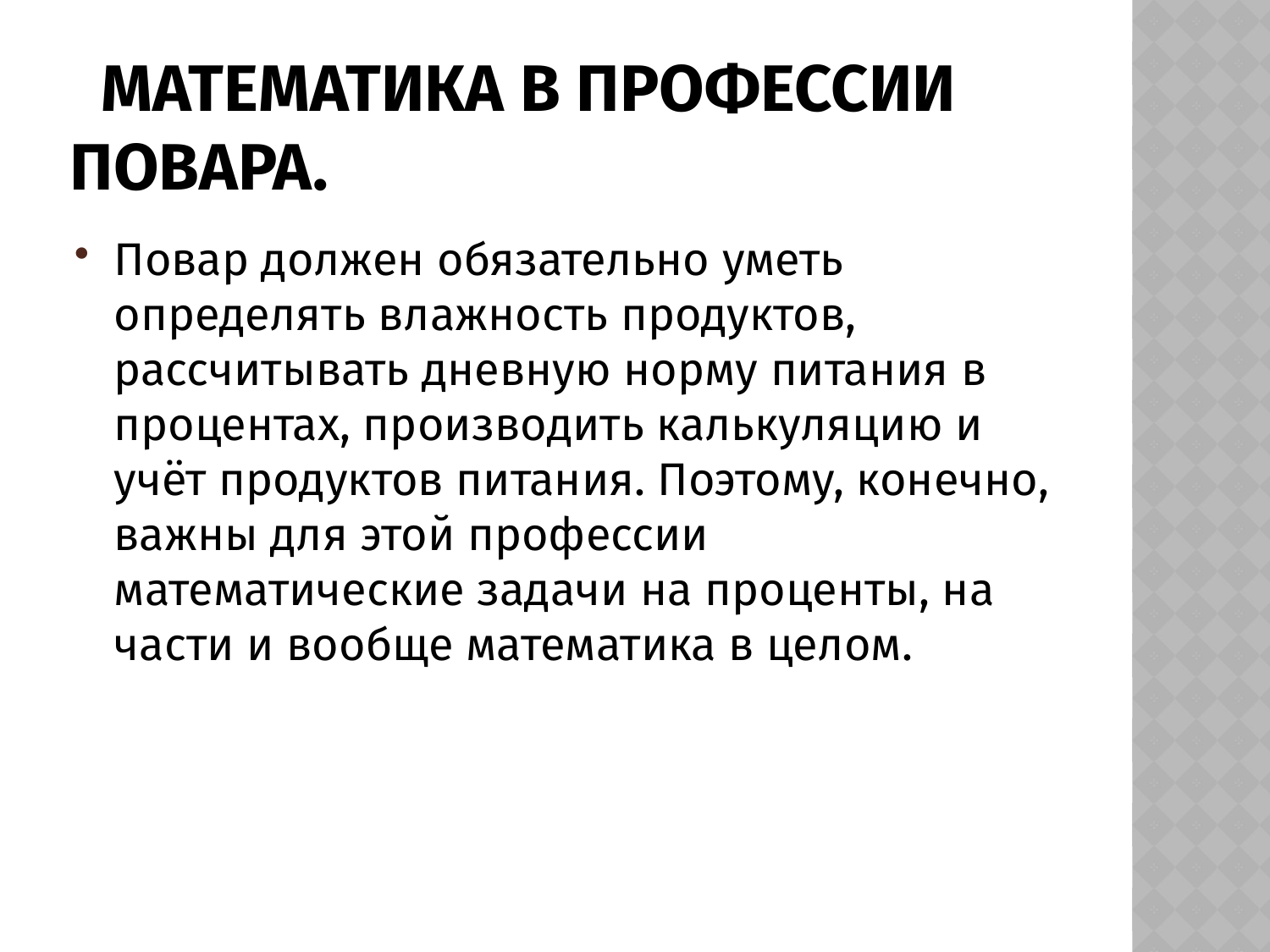

# Математика в профессии повара.
Повар должен обязательно уметь определять влажность продуктов, рассчитывать дневную норму питания в процентах, производить калькуляцию и учёт продуктов питания. Поэтому, конечно, важны для этой профессии математические задачи на проценты, на части и вообще математика в целом.